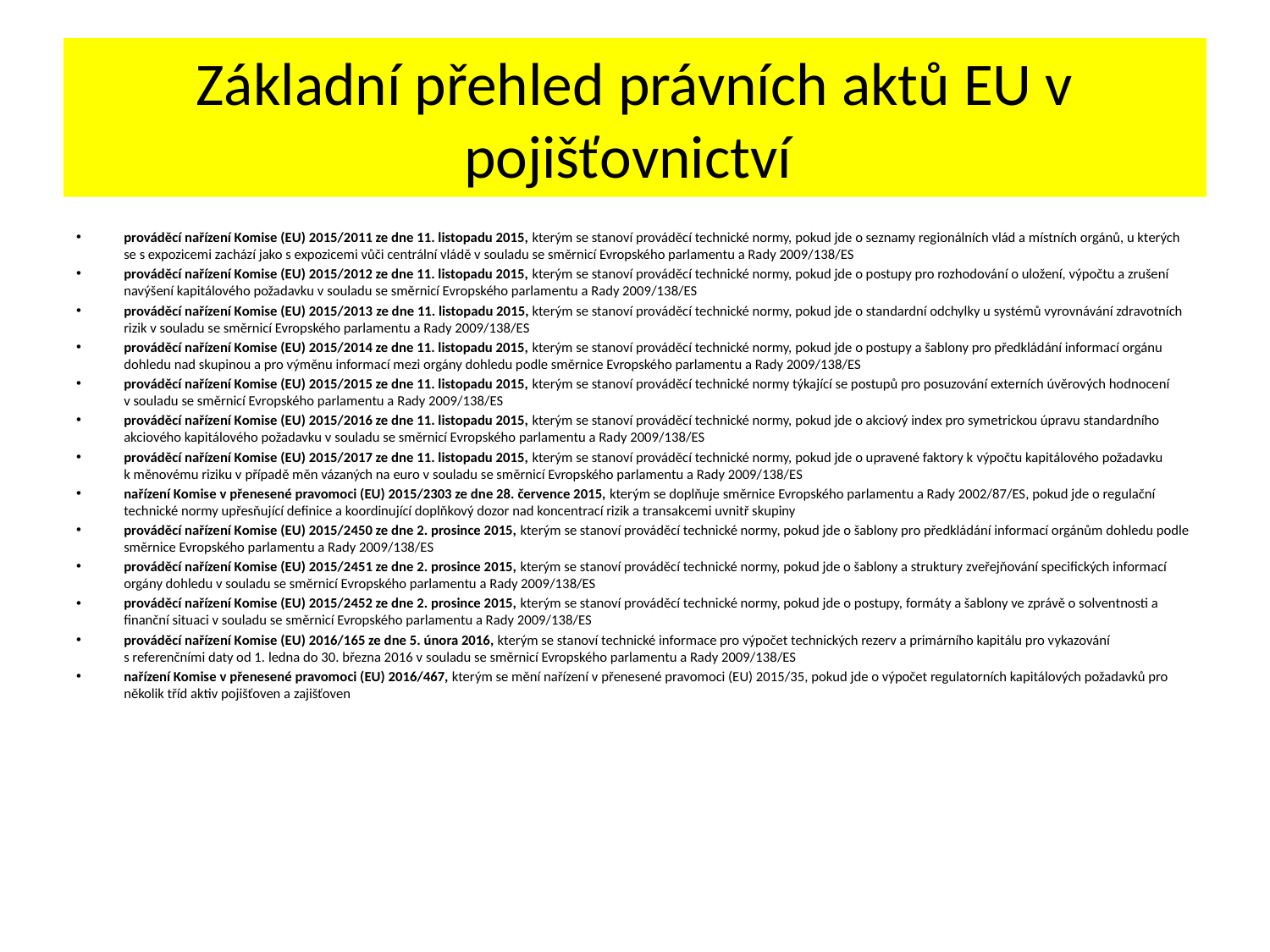

# Základní přehled právních aktů EU v pojišťovnictví
prováděcí nařízení Komise (EU) 2015/2011 ze dne 11. listopadu 2015, kterým se stanoví prováděcí technické normy, pokud jde o seznamy regionálních vlád a místních orgánů, u kterých se s expozicemi zachází jako s expozicemi vůči centrální vládě v souladu se směrnicí Evropského parlamentu a Rady 2009/138/ES
prováděcí nařízení Komise (EU) 2015/2012 ze dne 11. listopadu 2015, kterým se stanoví prováděcí technické normy, pokud jde o postupy pro rozhodování o uložení, výpočtu a zrušení navýšení kapitálového požadavku v souladu se směrnicí Evropského parlamentu a Rady 2009/138/ES
prováděcí nařízení Komise (EU) 2015/2013 ze dne 11. listopadu 2015, kterým se stanoví prováděcí technické normy, pokud jde o standardní odchylky u systémů vyrovnávání zdravotních rizik v souladu se směrnicí Evropského parlamentu a Rady 2009/138/ES
prováděcí nařízení Komise (EU) 2015/2014 ze dne 11. listopadu 2015, kterým se stanoví prováděcí technické normy, pokud jde o postupy a šablony pro předkládání informací orgánu dohledu nad skupinou a pro výměnu informací mezi orgány dohledu podle směrnice Evropského parlamentu a Rady 2009/138/ES
prováděcí nařízení Komise (EU) 2015/2015 ze dne 11. listopadu 2015, kterým se stanoví prováděcí technické normy týkající se postupů pro posuzování externích úvěrových hodnocení v souladu se směrnicí Evropského parlamentu a Rady 2009/138/ES
prováděcí nařízení Komise (EU) 2015/2016 ze dne 11. listopadu 2015, kterým se stanoví prováděcí technické normy, pokud jde o akciový index pro symetrickou úpravu standardního akciového kapitálového požadavku v souladu se směrnicí Evropského parlamentu a Rady 2009/138/ES
prováděcí nařízení Komise (EU) 2015/2017 ze dne 11. listopadu 2015, kterým se stanoví prováděcí technické normy, pokud jde o upravené faktory k výpočtu kapitálového požadavku k měnovému riziku v případě měn vázaných na euro v souladu se směrnicí Evropského parlamentu a Rady 2009/138/ES
nařízení Komise v přenesené pravomoci (EU) 2015/2303 ze dne 28. července 2015, kterým se doplňuje směrnice Evropského parlamentu a Rady 2002/87/ES, pokud jde o regulační technické normy upřesňující definice a koordinující doplňkový dozor nad koncentrací rizik a transakcemi uvnitř skupiny
prováděcí nařízení Komise (EU) 2015/2450 ze dne 2. prosince 2015, kterým se stanoví prováděcí technické normy, pokud jde o šablony pro předkládání informací orgánům dohledu podle směrnice Evropského parlamentu a Rady 2009/138/ES
prováděcí nařízení Komise (EU) 2015/2451 ze dne 2. prosince 2015, kterým se stanoví prováděcí technické normy, pokud jde o šablony a struktury zveřejňování specifických informací orgány dohledu v souladu se směrnicí Evropského parlamentu a Rady 2009/138/ES
prováděcí nařízení Komise (EU) 2015/2452 ze dne 2. prosince 2015, kterým se stanoví prováděcí technické normy, pokud jde o postupy, formáty a šablony ve zprávě o solventnosti a finanční situaci v souladu se směrnicí Evropského parlamentu a Rady 2009/138/ES
prováděcí nařízení Komise (EU) 2016/165 ze dne 5. února 2016, kterým se stanoví technické informace pro výpočet technických rezerv a primárního kapitálu pro vykazování s referenčními daty od 1. ledna do 30. března 2016 v souladu se směrnicí Evropského parlamentu a Rady 2009/138/ES
nařízení Komise v přenesené pravomoci (EU) 2016/467, kterým se mění nařízení v přenesené pravomoci (EU) 2015/35, pokud jde o výpočet regulatorních kapitálových požadavků pro několik tříd aktiv pojišťoven a zajišťoven